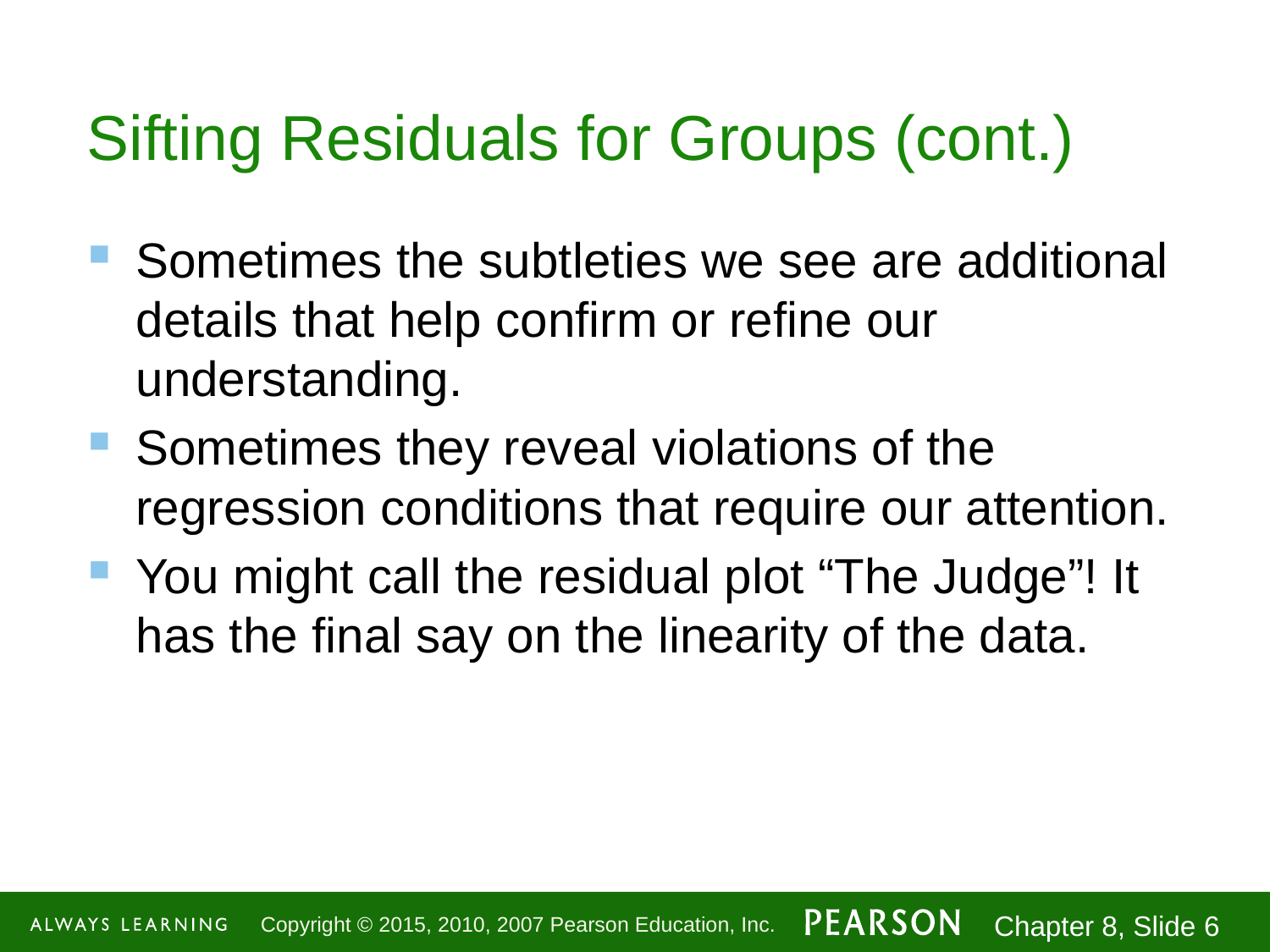

# Sifting Residuals for Groups (cont.)
Sometimes the subtleties we see are additional details that help confirm or refine our understanding.
Sometimes they reveal violations of the regression conditions that require our attention.
You might call the residual plot “The Judge”! It has the final say on the linearity of the data.